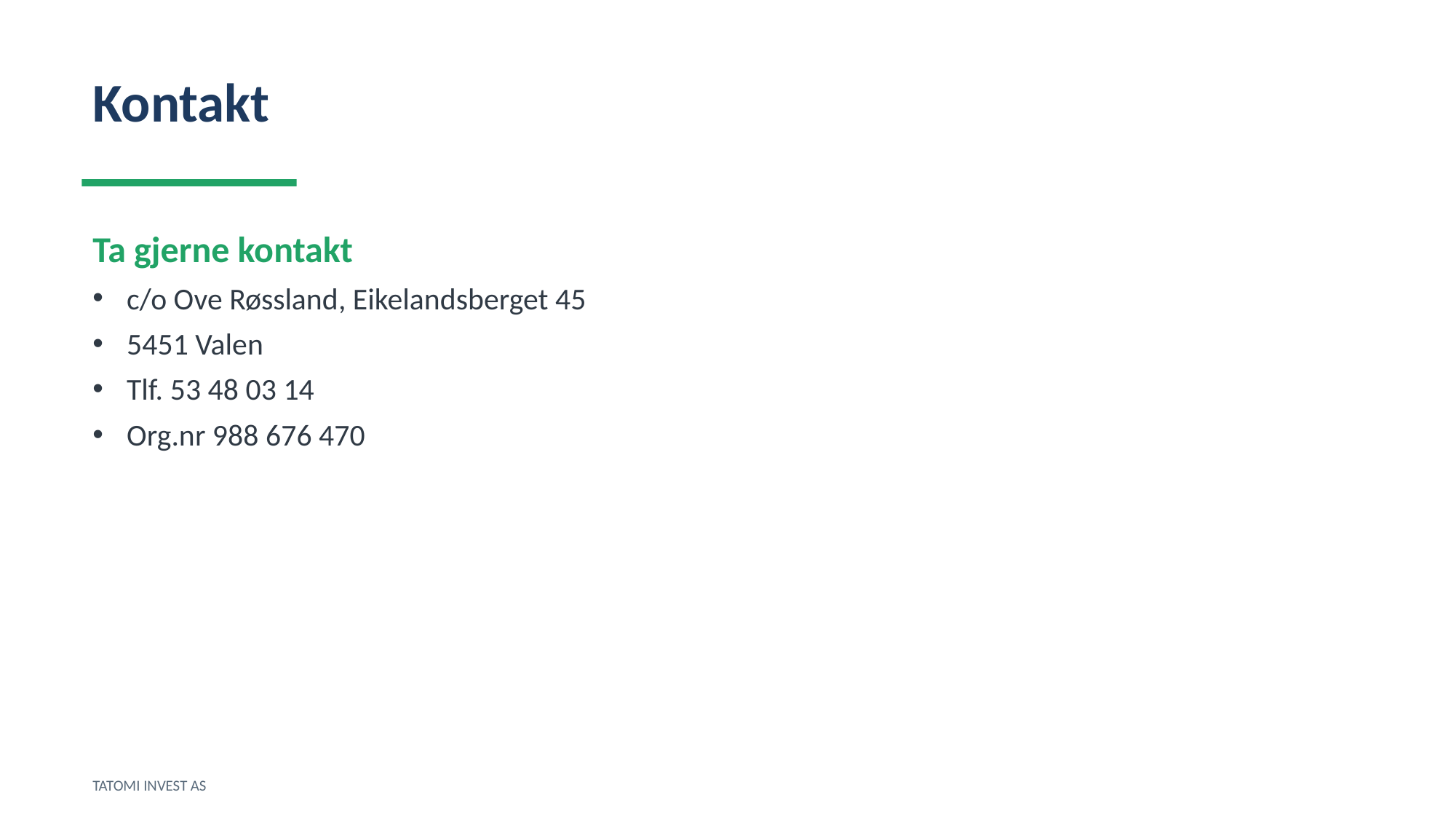

Kontakt

Ta gjerne kontakt
c/o Ove Røssland, Eikelandsberget 45
5451 Valen
Tlf. 53 48 03 14
Org.nr 988 676 470
TATOMI INVEST AS